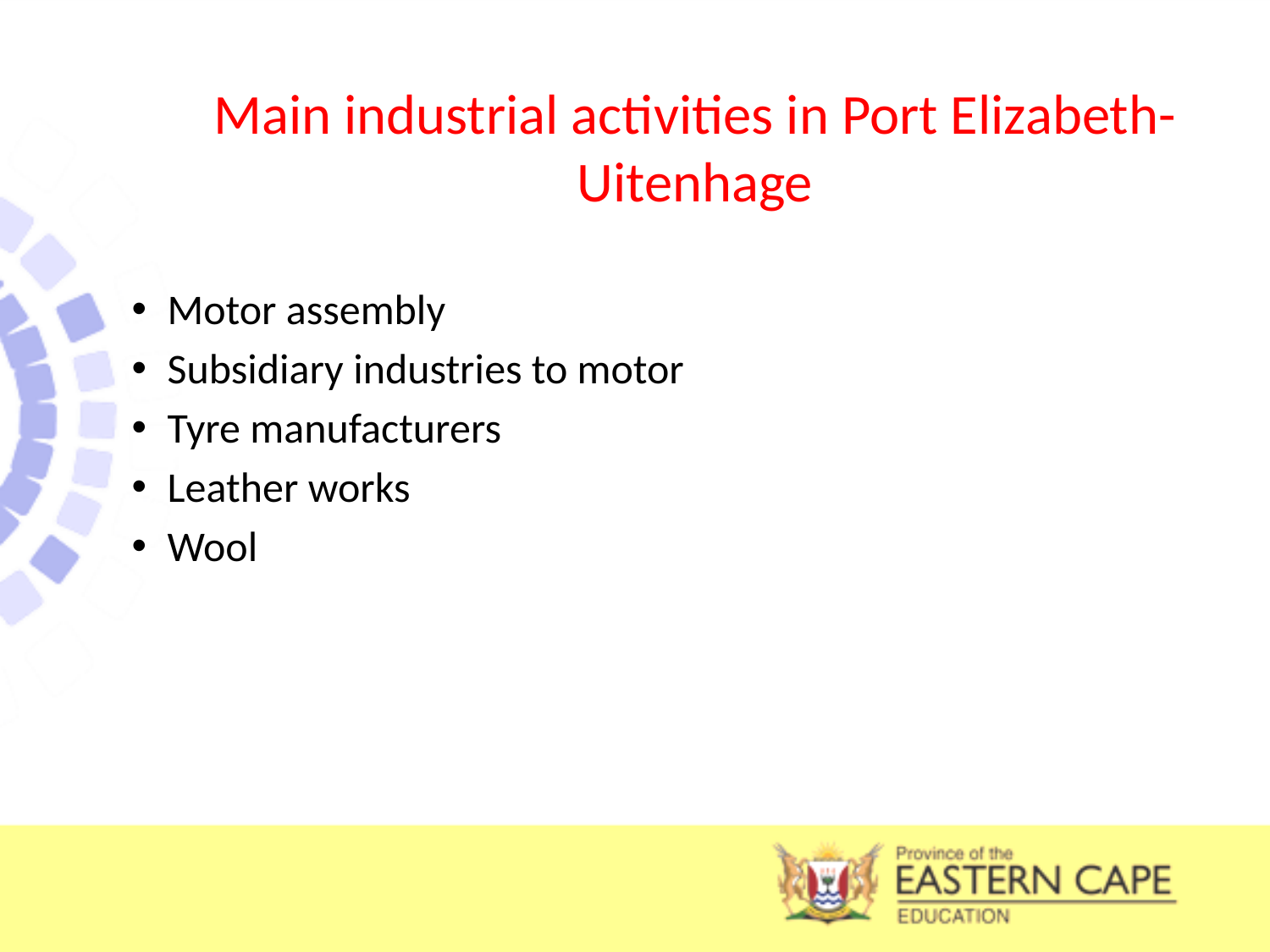

# Main industrial activities in Port Elizabeth-Uitenhage
Motor assembly
Subsidiary industries to motor
Tyre manufacturers
Leather works
Wool